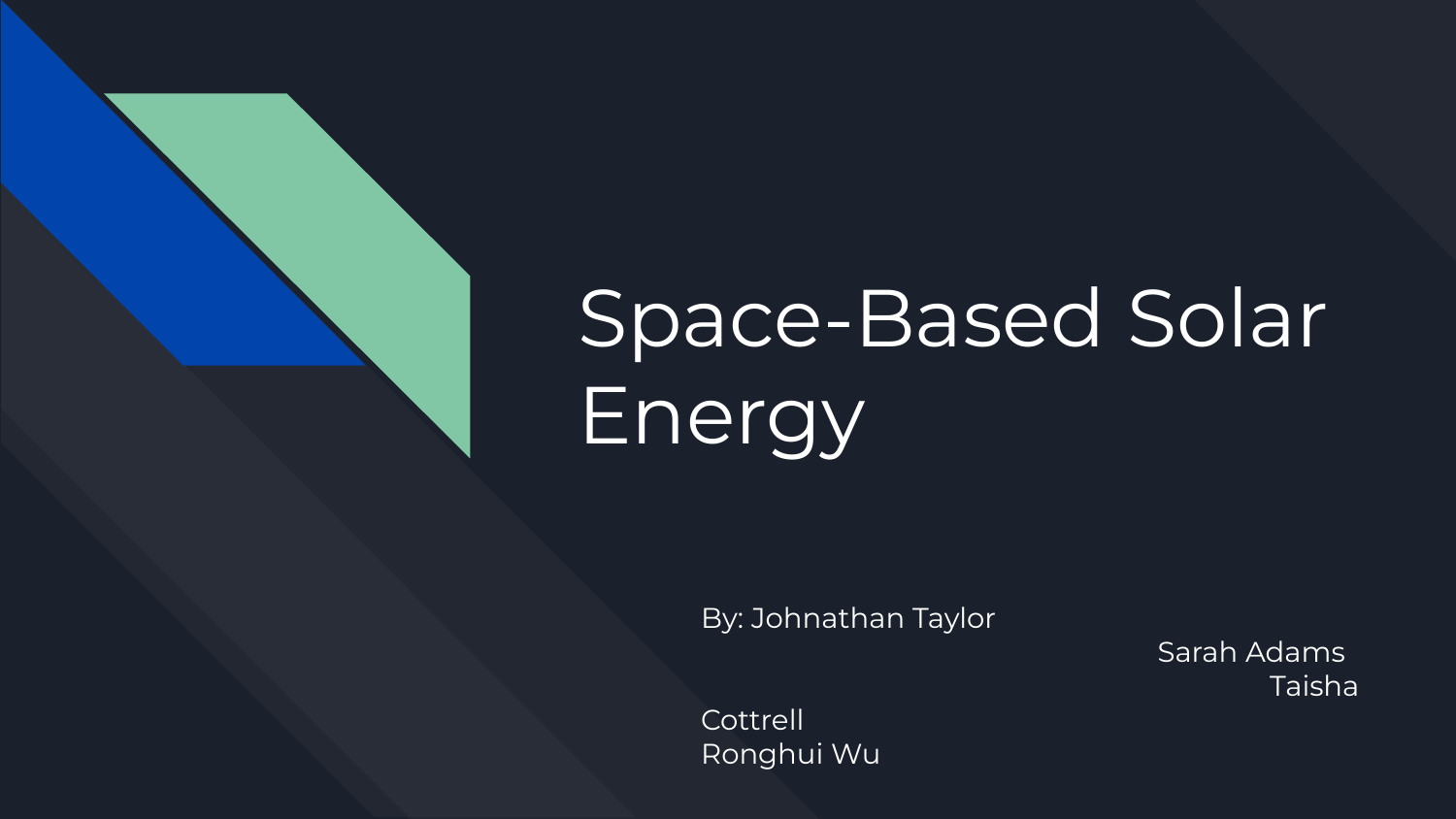

# Space-Based Solar Energy
By: Johnathan Taylor                                                                                                                 Sarah Adams                                                                                 Taisha Cottrell
Ronghui Wu